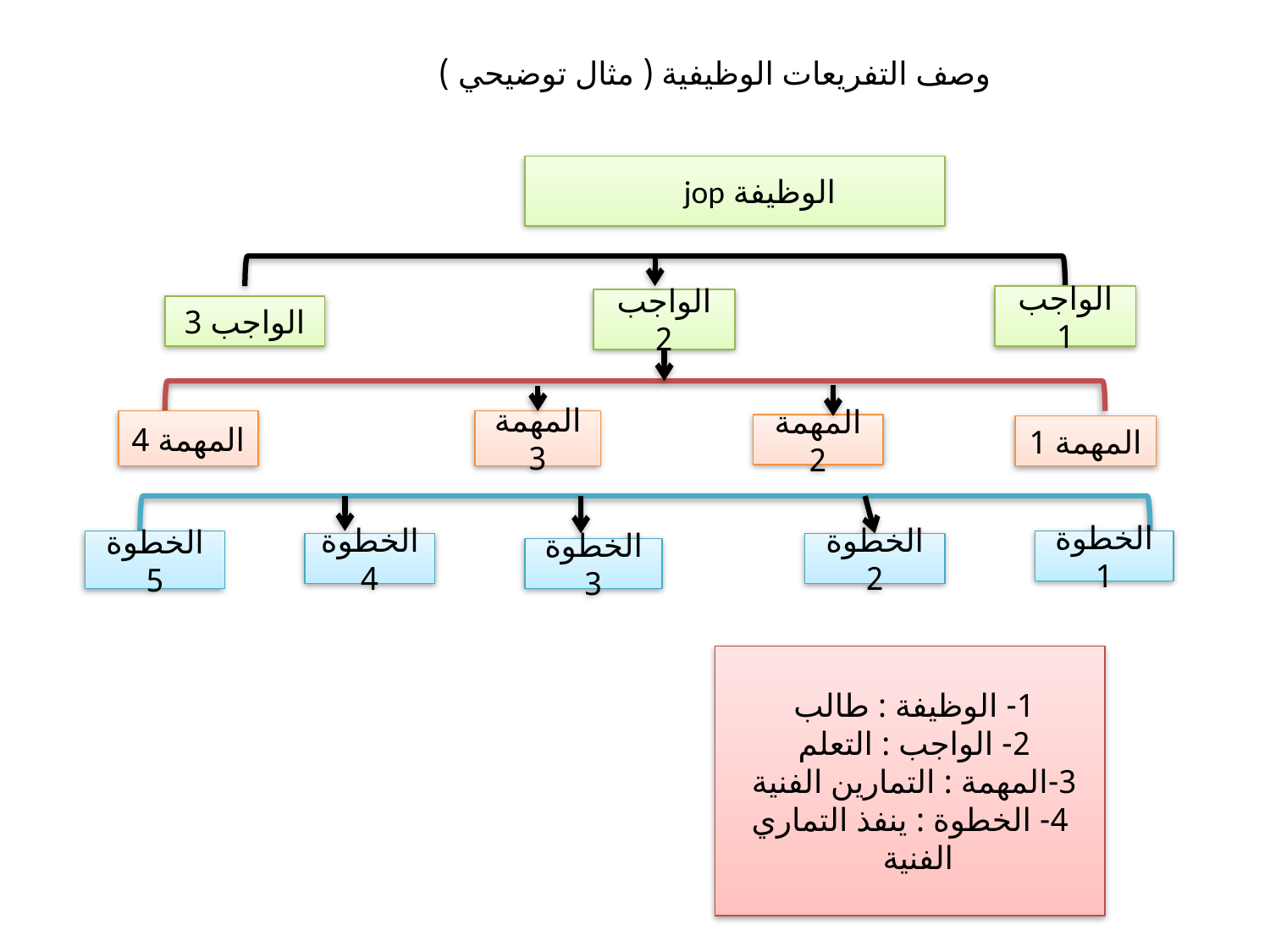

# وصف التفريعات الوظيفية ( مثال توضيحي )
الوظيفة jop
الواجب 1
الواجب 2
الواجب 3
المهمة 4
المهمة3
المهمة 2
المهمة 1
الخطوة 5
الخطوة 1
الخطوة 4
الخطوة 2
الخطوة 3
1- الوظيفة : طالب
2- الواجب : التعلم
3-المهمة : التمارين الفنية
4- الخطوة : ينفذ التماري الفنية